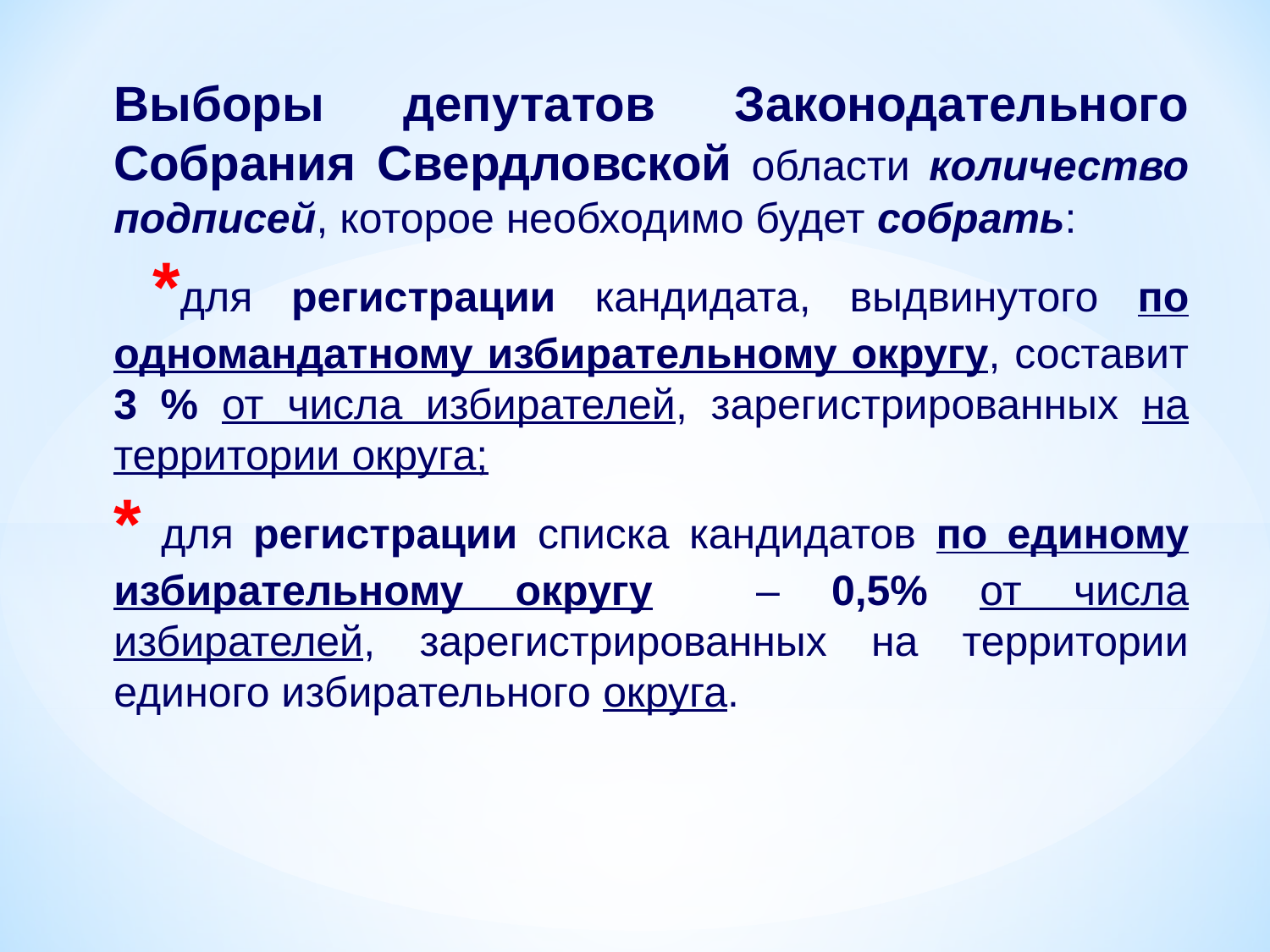

Выборы депутатов Законодательного Собрания Свердловской области количество подписей, которое необходимо будет собрать:
 *для регистрации кандидата, выдвинутого по одномандатному избирательному округу, составит 3 % от числа избирателей, зарегистрированных на территории округа;
* для регистрации списка кандидатов по единому избирательному округу  – 0,5% от числа избирателей, зарегистрированных на территории единого избирательного округа.